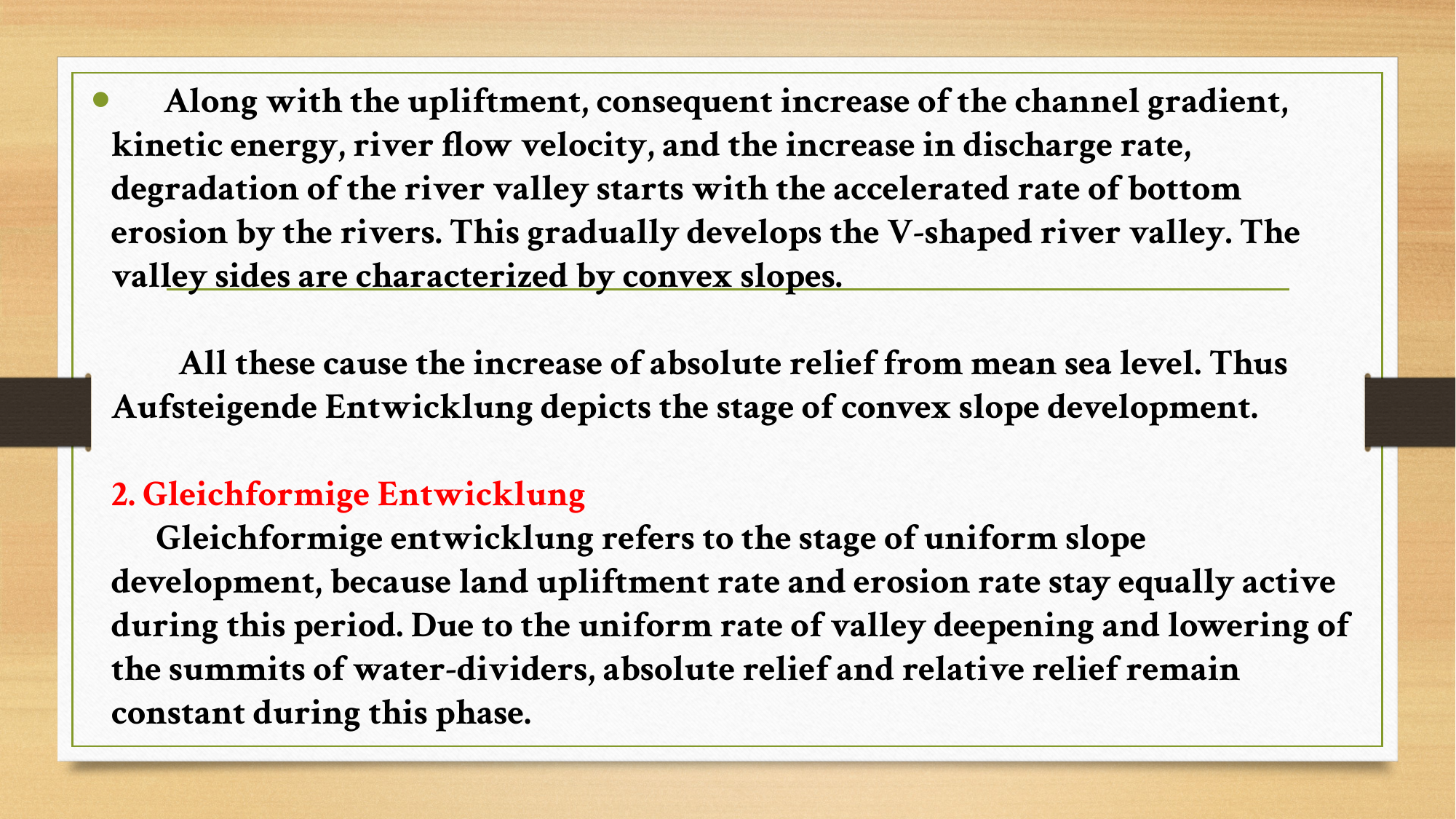

Along with the upliftment, consequent increase of the channel gradient, kinetic energy, river flow velocity, and the increase in discharge rate, degradation of the river valley starts with the accelerated rate of bottom erosion by the rivers. This gradually develops the V-shaped river valley. The valley sides are characterized by convex slopes.

         All these cause the increase of absolute relief from mean sea level. Thus Aufsteigende Entwicklung depicts the stage of convex slope development.

2. Gleichformige Entwicklung
      Gleichformige entwicklung refers to the stage of uniform slope development, because land upliftment rate and erosion rate stay equally active during this period. Due to the uniform rate of valley deepening and lowering of the summits of water-dividers, absolute relief and relative relief remain constant during this phase.